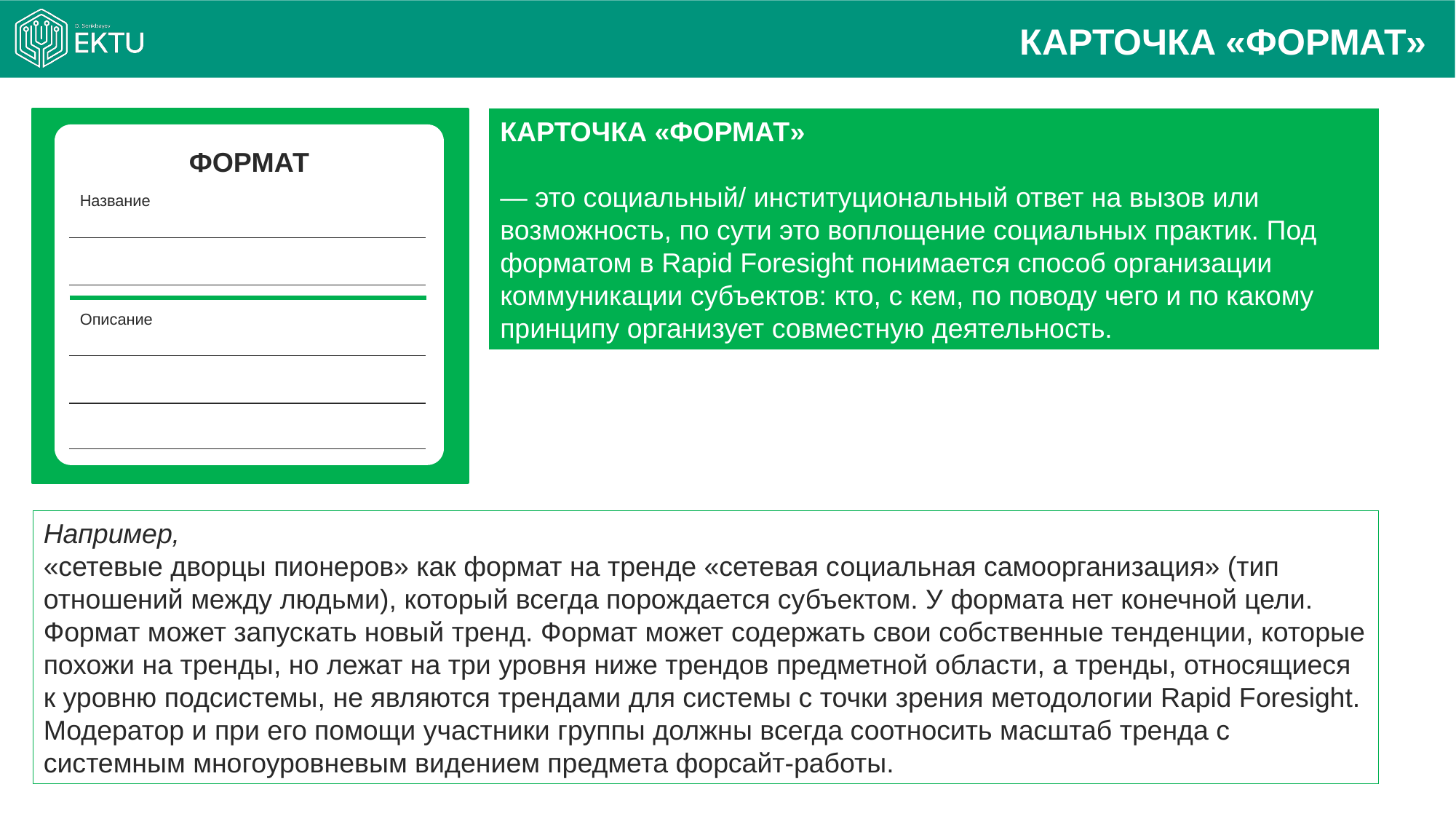

КАРТОЧКА «ФОРМАТ»

ФОРМАТ
Название
Описание
КАРТОЧКА «ФОРМАТ»

— это социальный/ институциональный ответ на вызов или возможность, по сути это воплощение социальных практик. Под форматом в Rapid Foresight понимается способ организации коммуникации субъектов: кто, с кем, по поводу чего и по какому принципу организует совместную деятельность.
Например,
«сетевые дворцы пионеров» как формат на тренде «сетевая социальная самоорганизация» (тип отношений между людьми), который всегда порождается субъектом. У формата нет конечной цели. Формат может запускать новый тренд. Формат может содержать свои собственные тенденции, которые похожи на тренды, но лежат на три уровня ниже трендов предметной области, а тренды, относящиеся к уровню подсистемы, не являются трендами для системы с точки зрения методологии Rapid Foresight. Модератор и при его помощи участники группы должны всегда соотносить масштаб тренда с системным многоуровневым видением предмета форсайт-работы.